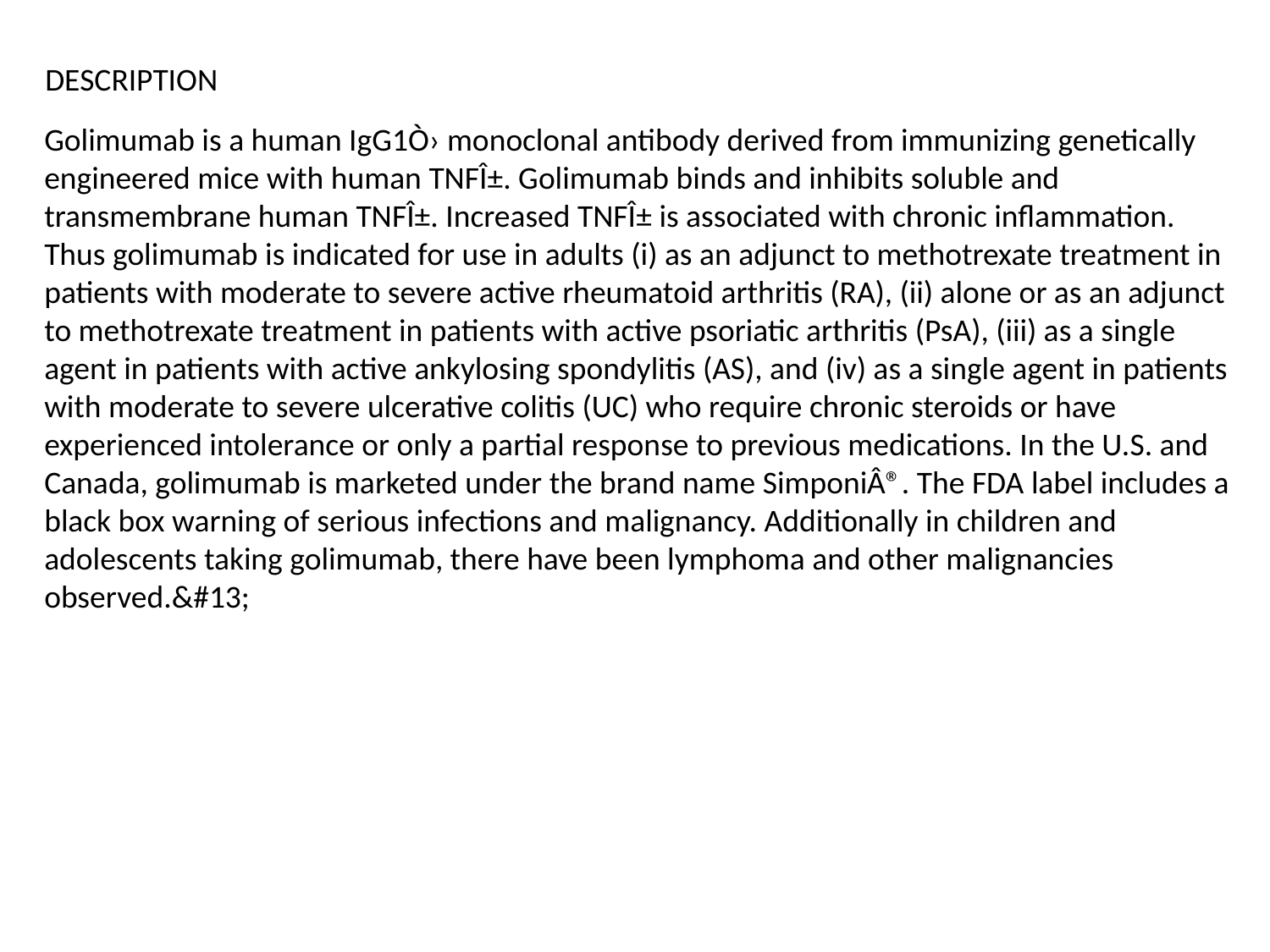

DESCRIPTION
Golimumab is a human IgG1Ò› monoclonal antibody derived from immunizing genetically engineered mice with human TNFÎ±. Golimumab binds and inhibits soluble and transmembrane human TNFÎ±. Increased TNFÎ± is associated with chronic inflammation. Thus golimumab is indicated for use in adults (i) as an adjunct to methotrexate treatment in patients with moderate to severe active rheumatoid arthritis (RA), (ii) alone or as an adjunct to methotrexate treatment in patients with active psoriatic arthritis (PsA), (iii) as a single agent in patients with active ankylosing spondylitis (AS), and (iv) as a single agent in patients with moderate to severe ulcerative colitis (UC) who require chronic steroids or have experienced intolerance or only a partial response to previous medications. In the U.S. and Canada, golimumab is marketed under the brand name SimponiÂ®. The FDA label includes a black box warning of serious infections and malignancy. Additionally in children and adolescents taking golimumab, there have been lymphoma and other malignancies observed.&#13;